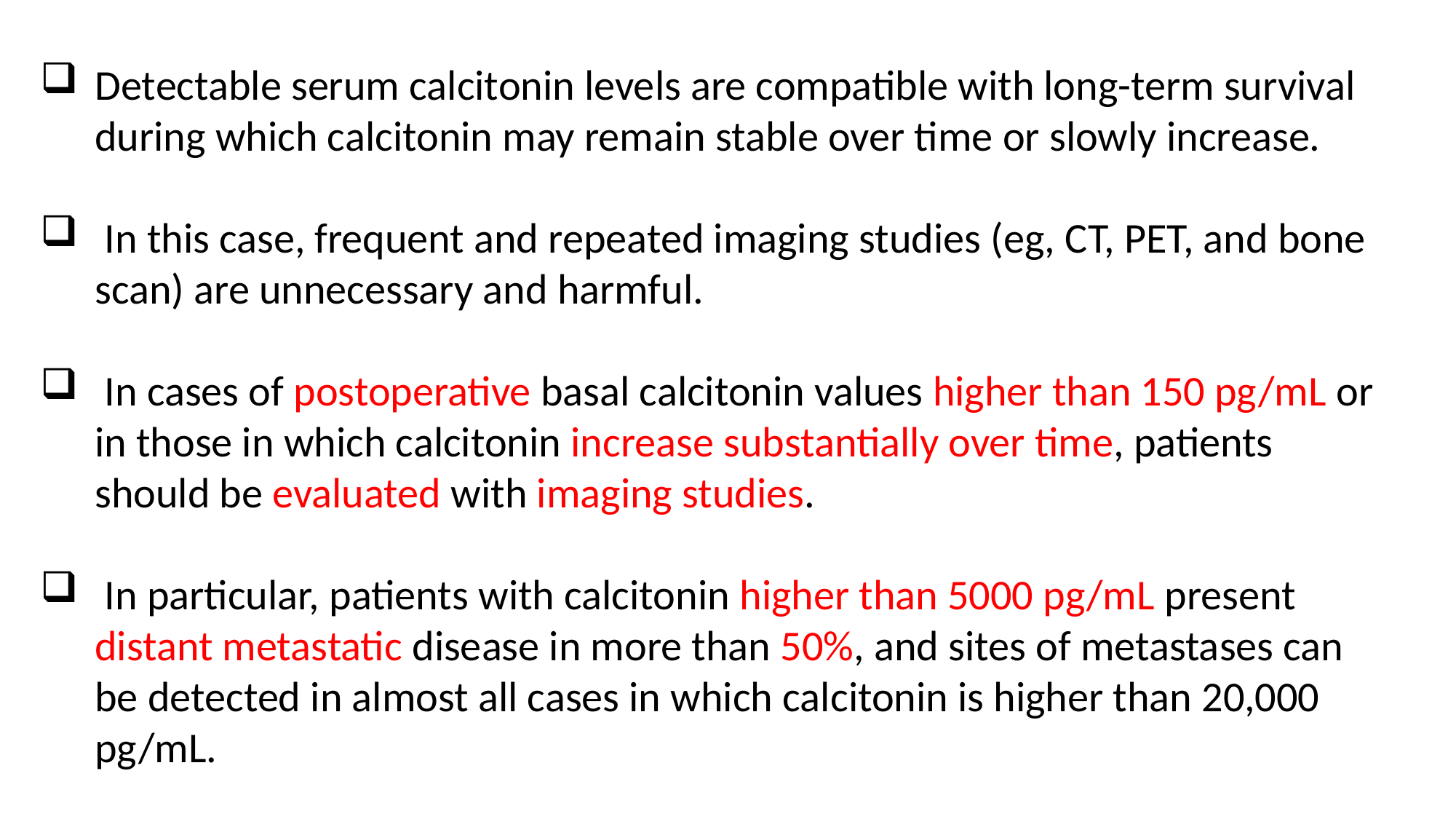

Detectable serum calcitonin levels are compatible with long-term survival during which calcitonin may remain stable over time or slowly increase.

 In this case, frequent and repeated imaging studies (eg, CT, PET, and bone scan) are unnecessary and harmful.

 In cases of postoperative basal calcitonin values higher than 150 pg/mL or in those in which calcitonin increase substantially over time, patients should be evaluated with imaging studies.

 In particular, patients with calcitonin higher than 5000 pg/mL present distant metastatic disease in more than 50%, and sites of metastases can be detected in almost all cases in which calcitonin is higher than 20,000 pg/mL.